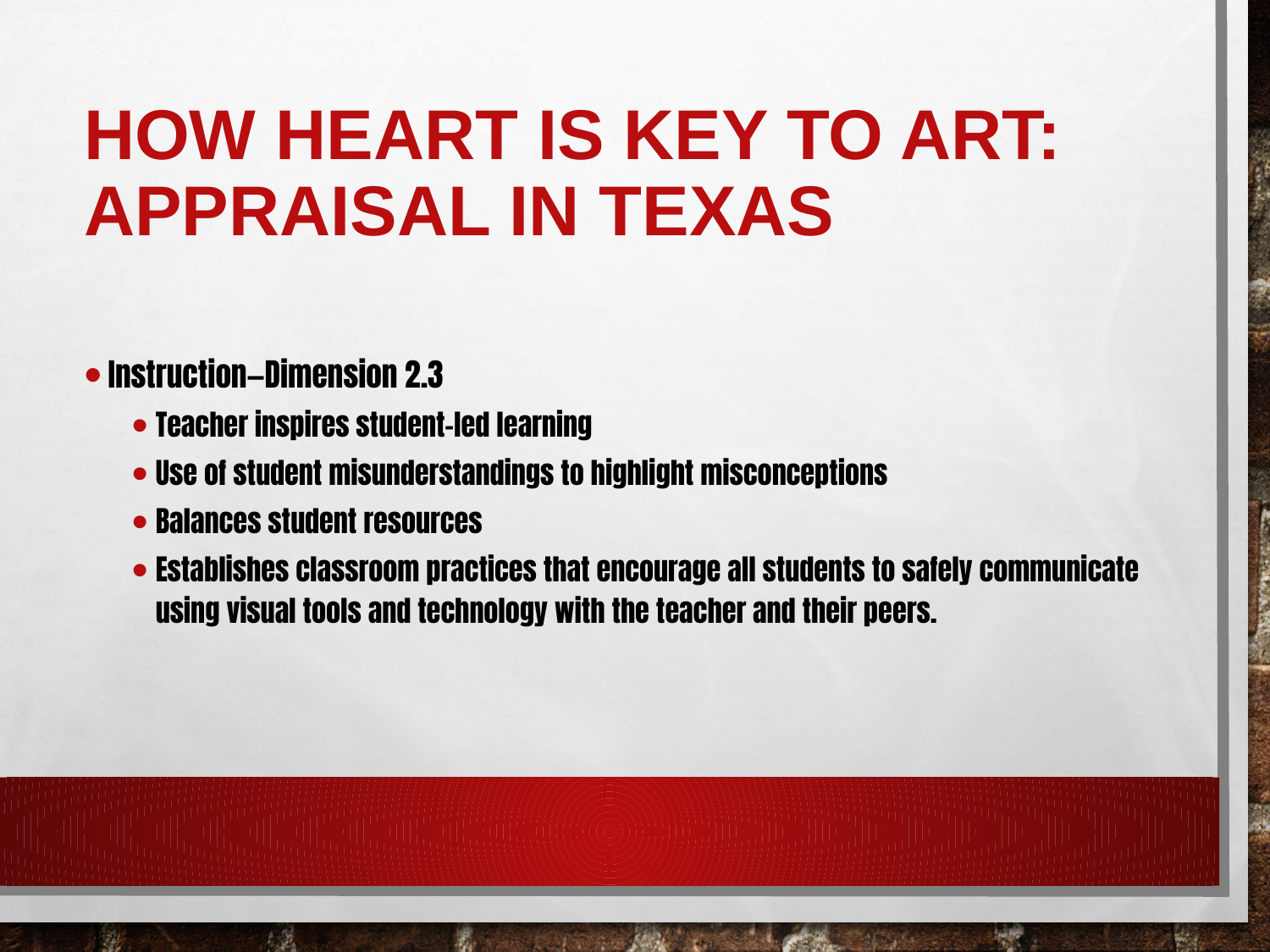

# How heart Is Key to Art: Appraisal in Texas
Instruction—Dimension 2.3
Teacher inspires student-led learning
Use of student misunderstandings to highlight misconceptions
Balances student resources
Establishes classroom practices that encourage all students to safely communicate using visual tools and technology with the teacher and their peers.